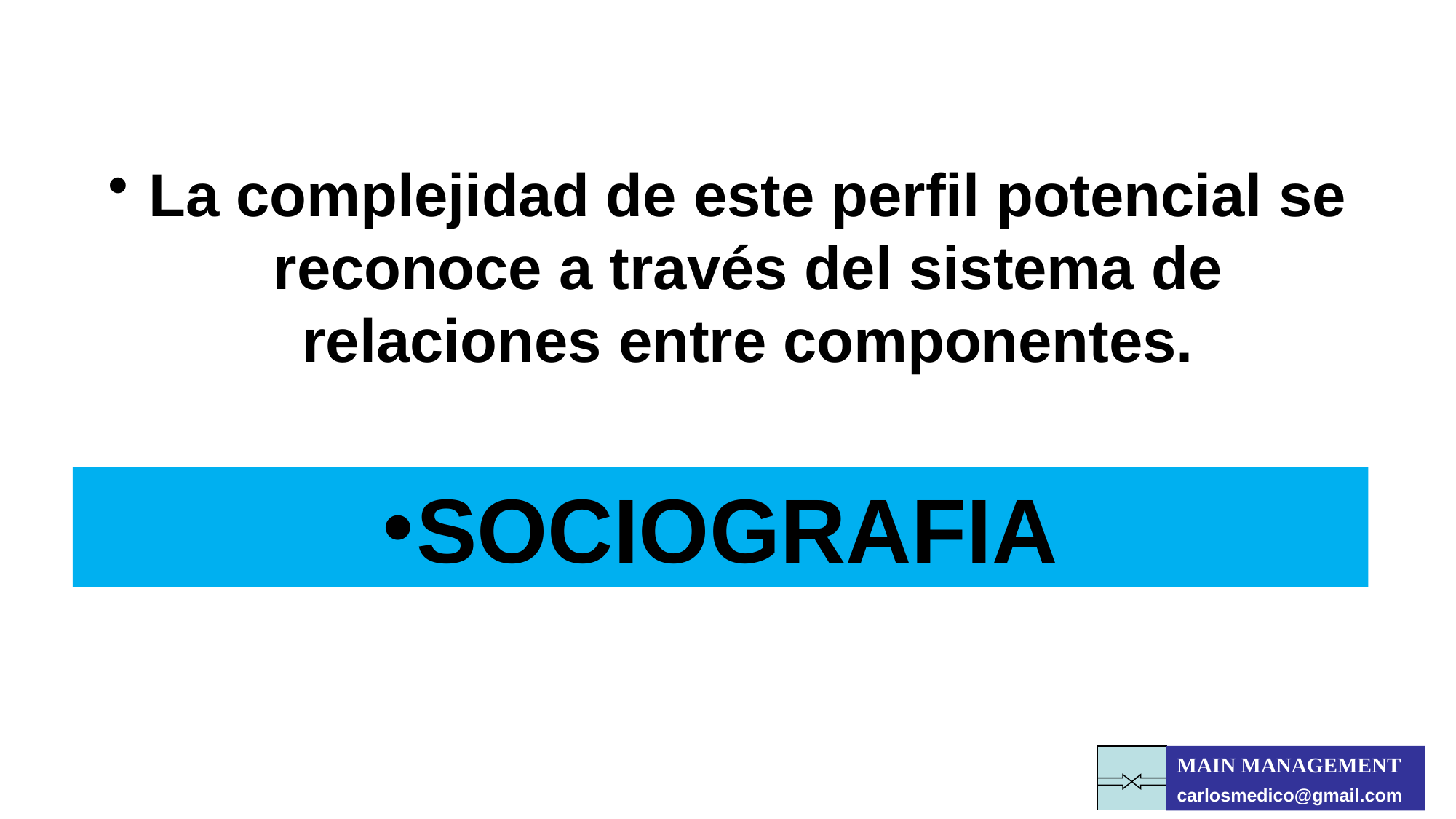

La complejidad de este perfil potencial se reconoce a través del sistema de relaciones entre componentes.
SOCIOGRAFIA

MAIN MANAGEMENT
carlosmedico@gmail.com